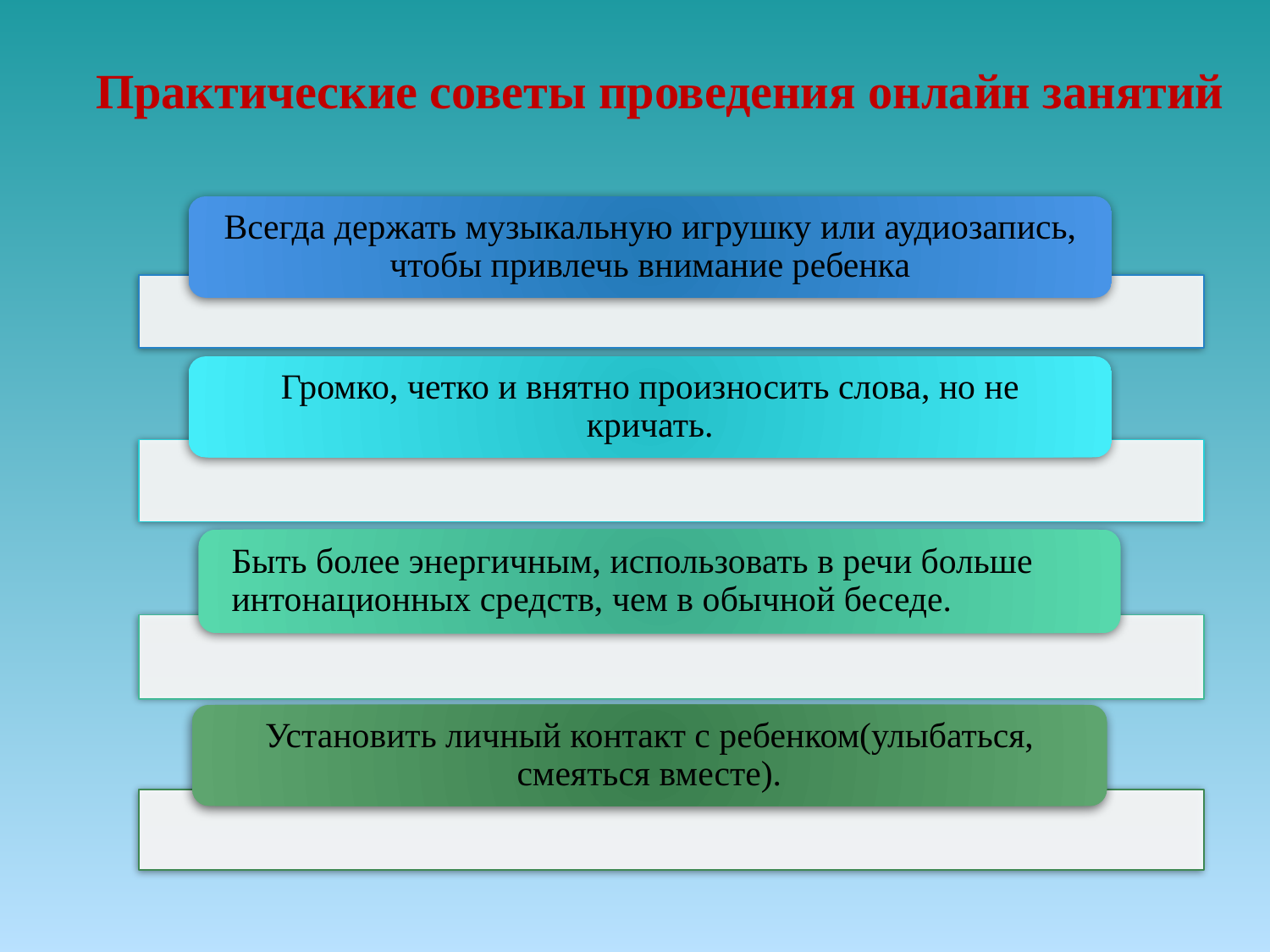

Практические советы проведения онлайн занятий
Всегда держать музыкальную игрушку или аудиозапись, чтобы привлечь внимание ребенка
Громко, четко и внятно произносить слова, но не кричать.
Быть более энергичным, использовать в речи больше интонационных средств, чем в обычной беседе.
Установить личный контакт с ребенком(улыбаться, смеяться вместе).